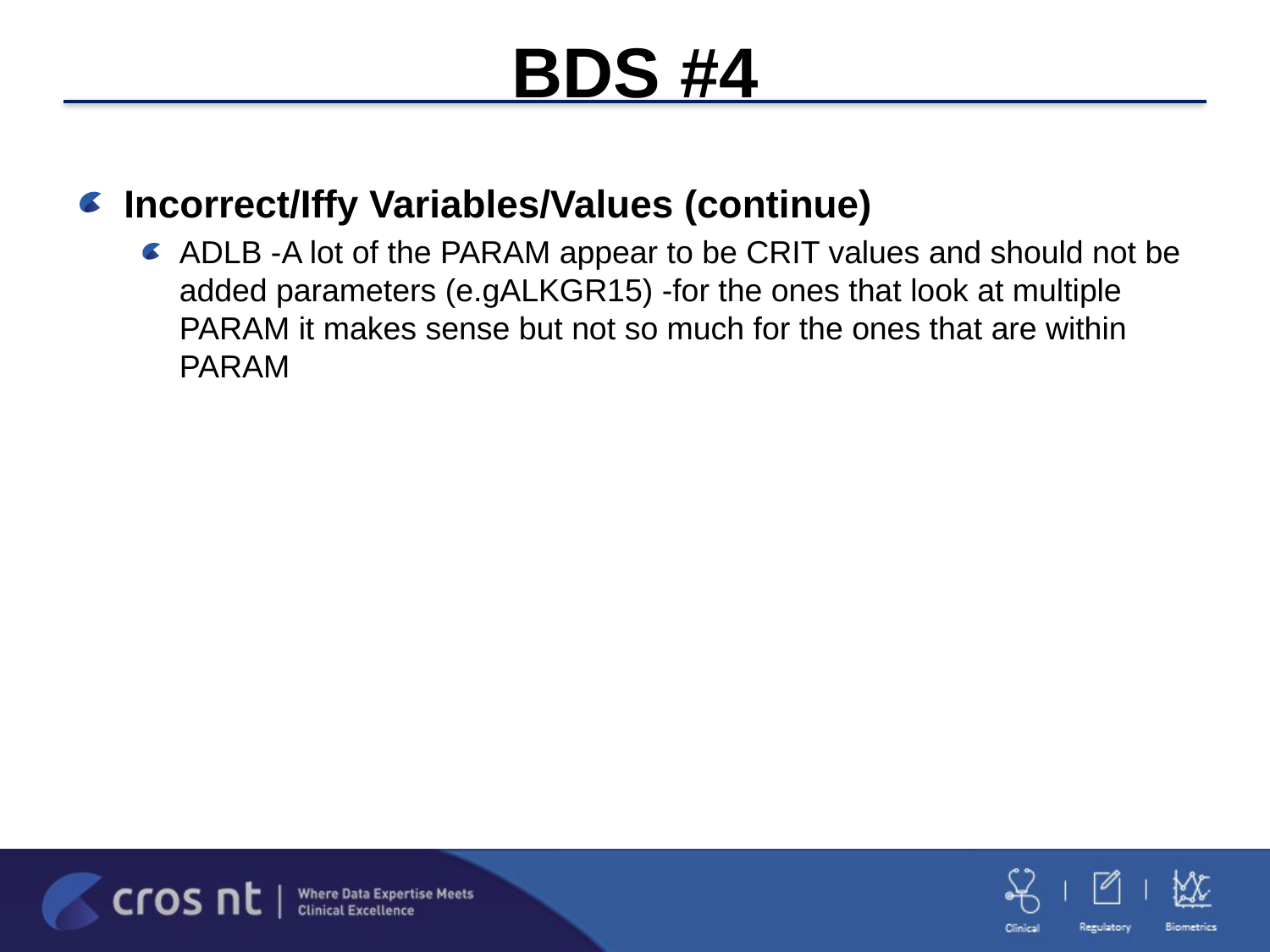

# BDS #4
Incorrect/Iffy Variables/Values (continue)
ADLB -A lot of the PARAM appear to be CRIT values and should not be added parameters (e.gALKGR15) -for the ones that look at multiple PARAM it makes sense but not so much for the ones that are within PARAM